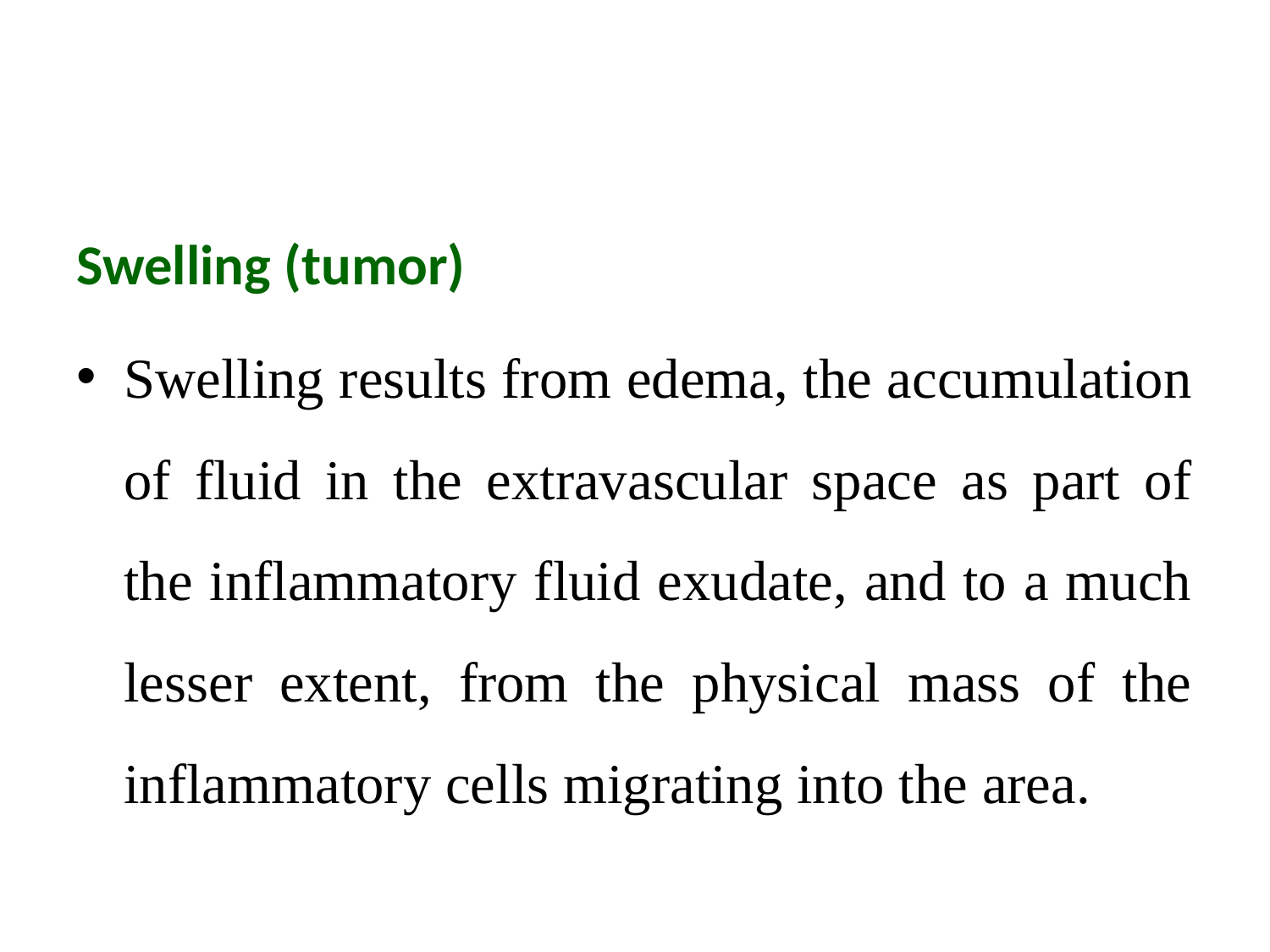

#
Swelling (tumor)
Swelling results from edema, the accumulation of fluid in the extravascular space as part of the inflammatory fluid exudate, and to a much lesser extent, from the physical mass of the inflammatory cells migrating into the area.